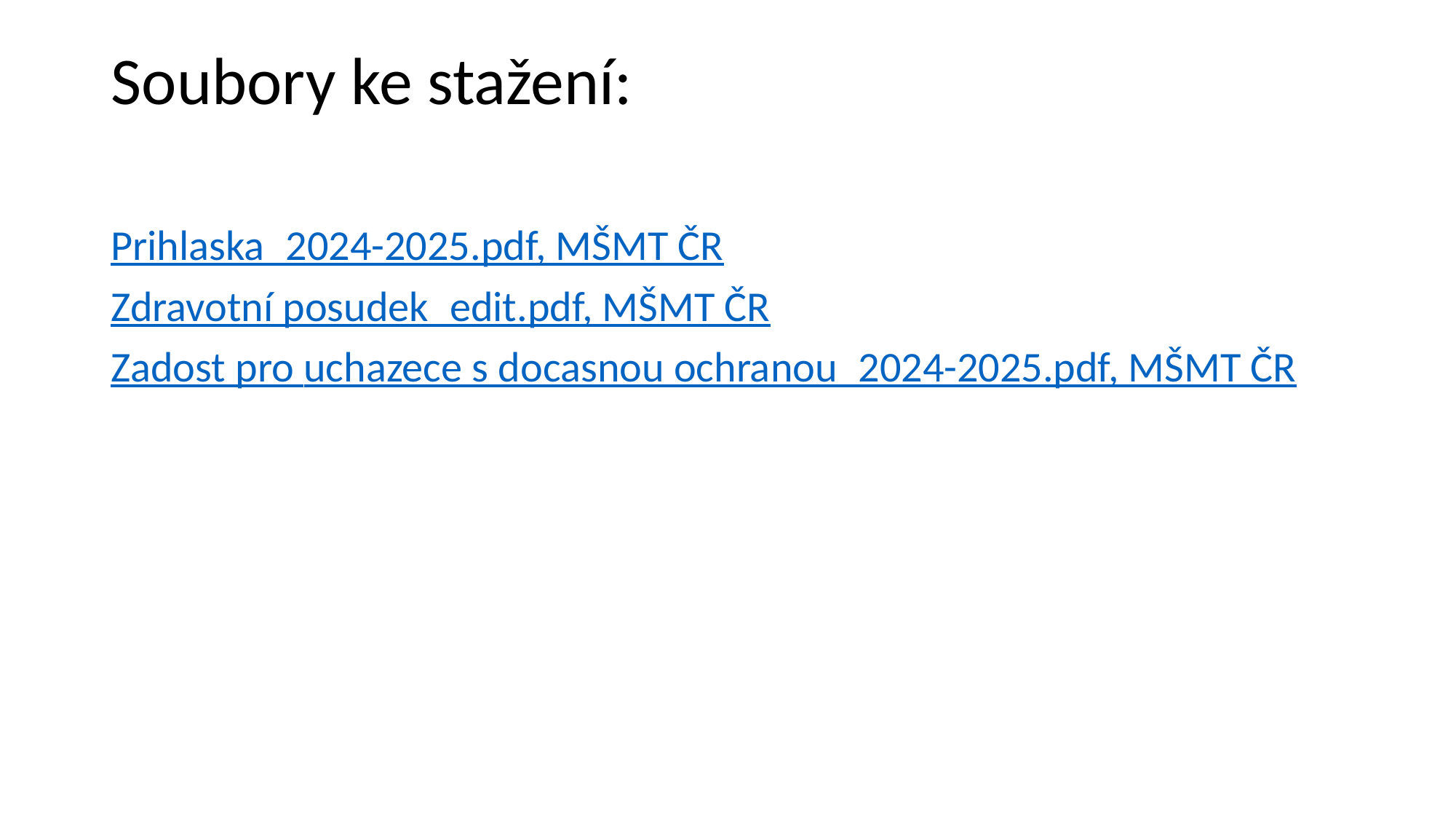

# Soubory ke stažení:
Prihlaska_2024-2025.pdf, MŠMT ČR
Zdravotní posudek_edit.pdf, MŠMT ČR
Zadost pro uchazece s docasnou ochranou_2024-2025.pdf, MŠMT ČR